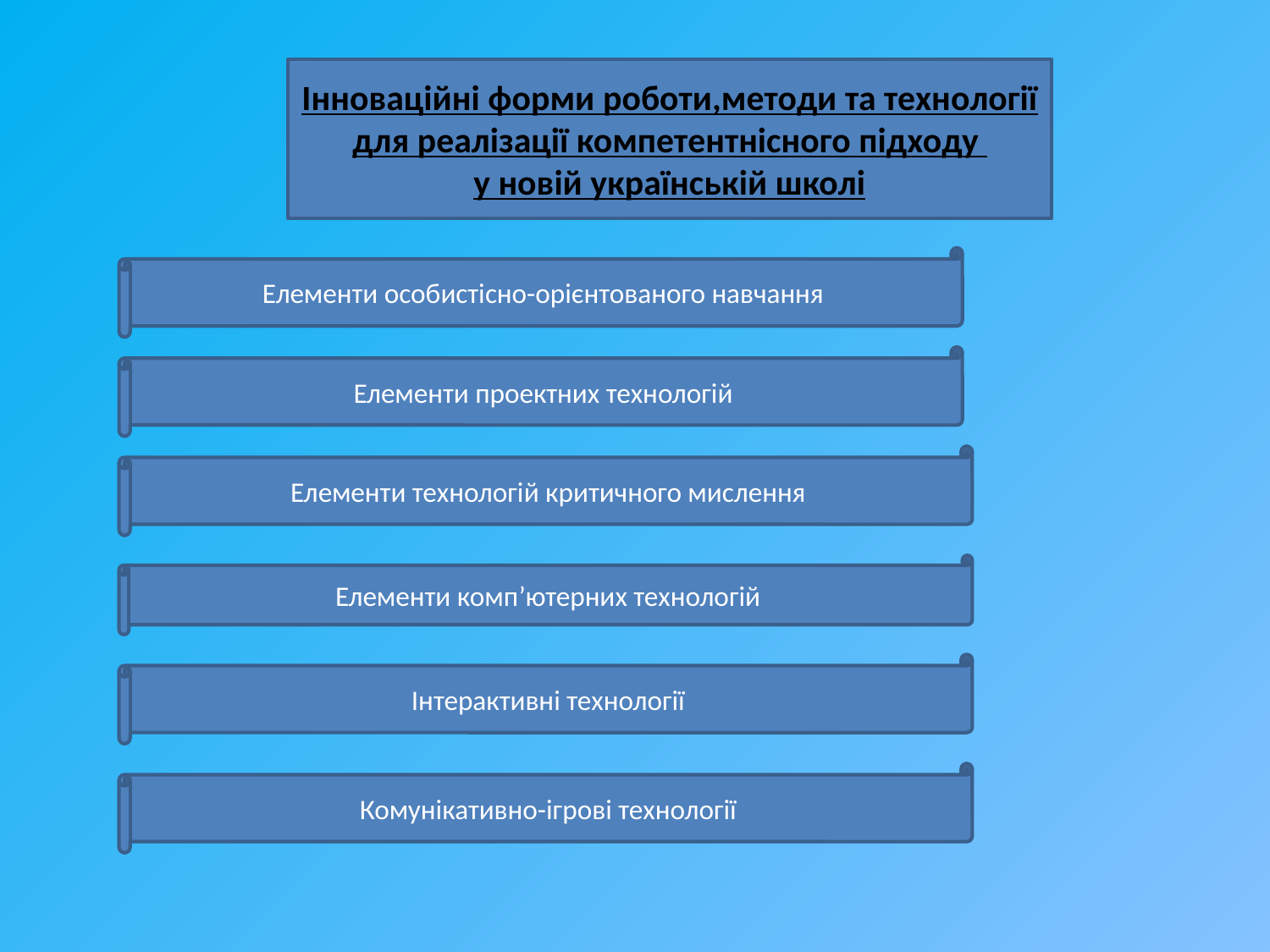

Інноваційні форми роботи,методи та технології
для реалізації компетентнісного підходу
у новій українській школі
Елементи особистісно-орієнтованого навчання
Елементи проектних технологій
Елементи технологій критичного мислення
Елементи комп’ютерних технологій
Інтерактивні технології
Комунікативно-ігрові технології